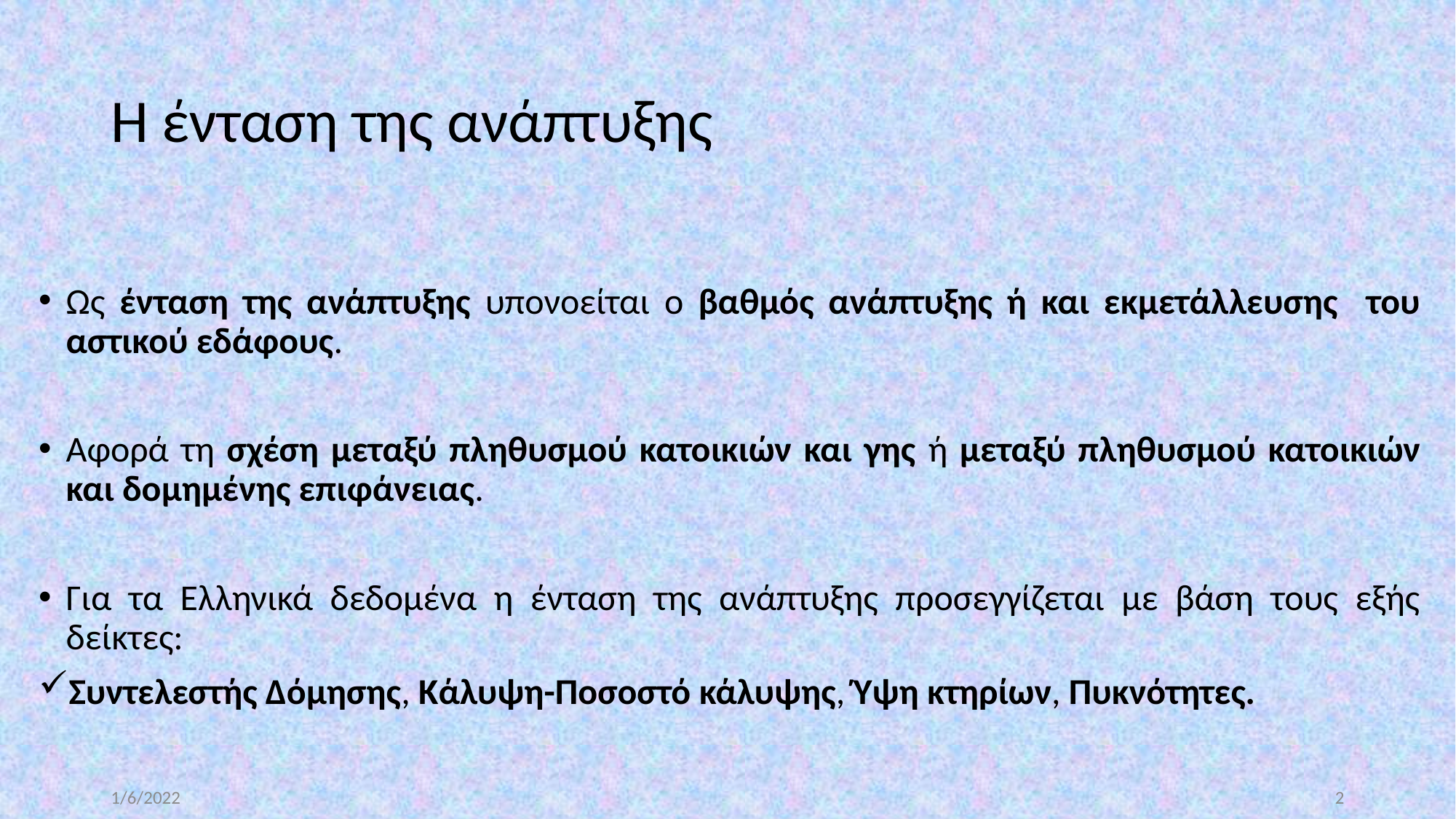

# H ένταση της ανάπτυξης

Ως ένταση της ανάπτυξης υπονοείται ο βαθμός ανάπτυξης ή και εκμετάλλευσης  του αστικού εδάφους.

Αφορά τη σχέση μεταξύ πληθυσμού κατοικιών και γης ή μεταξύ πληθυσμού κατοικιών και δομημένης επιφάνειας.

Για τα Ελληνικά δεδομένα η ένταση της ανάπτυξης προσεγγίζεται με βάση τους εξής δείκτες:
Συντελεστής Δόμησης, Κάλυψη-Ποσοστό κάλυψης, Ύψη κτηρίων, Πυκνότητες.

1/6/2022
2